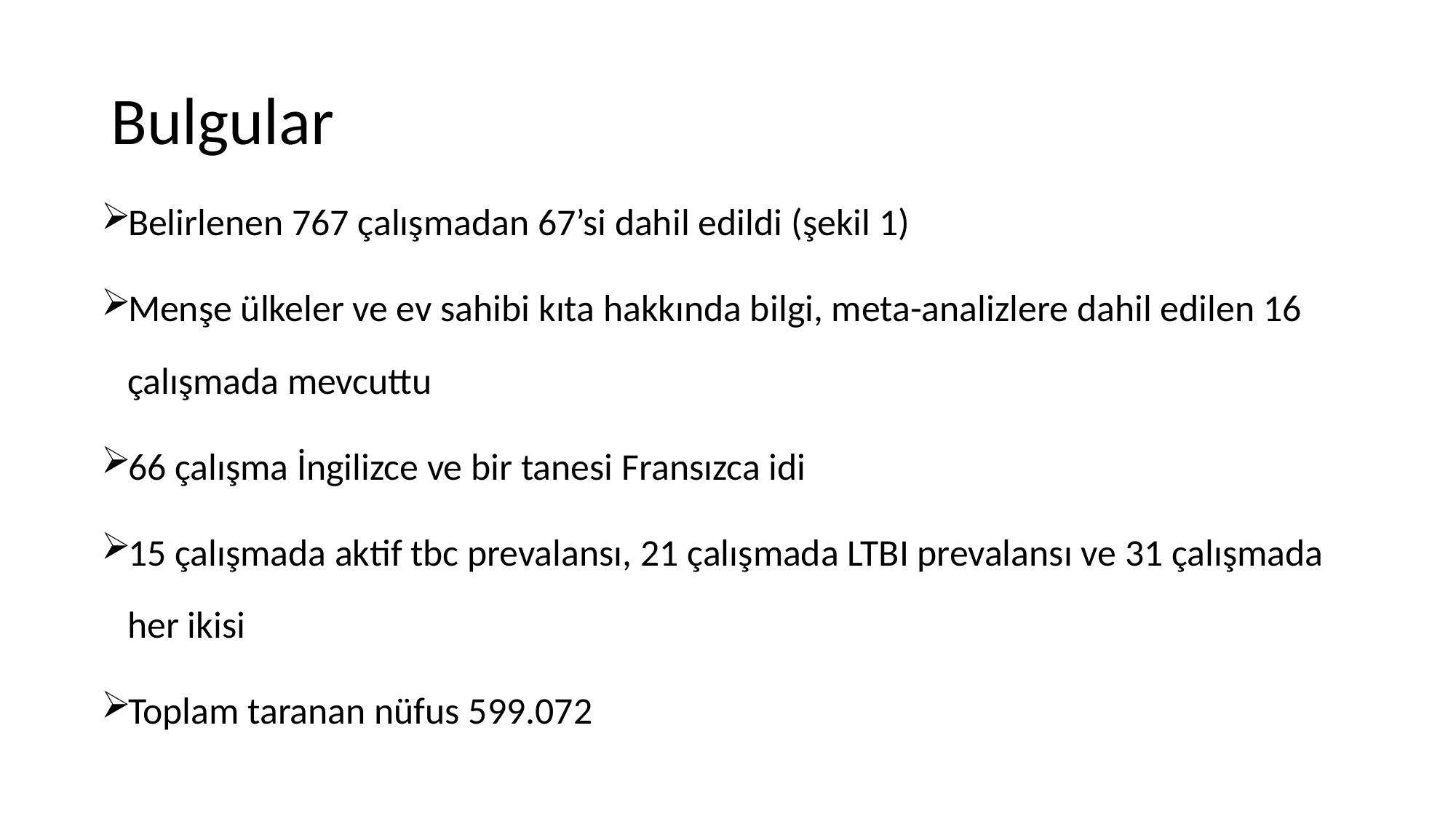

# Bulgular
Belirlenen 767 çalışmadan 67’si dahil edildi (şekil 1)
Menşe ülkeler ve ev sahibi kıta hakkında bilgi, meta-analizlere dahil edilen 16 çalışmada mevcuttu
66 çalışma İngilizce ve bir tanesi Fransızca idi
15 çalışmada aktif tbc prevalansı, 21 çalışmada LTBI prevalansı ve 31 çalışmada her ikisi
Toplam taranan nüfus 599.072